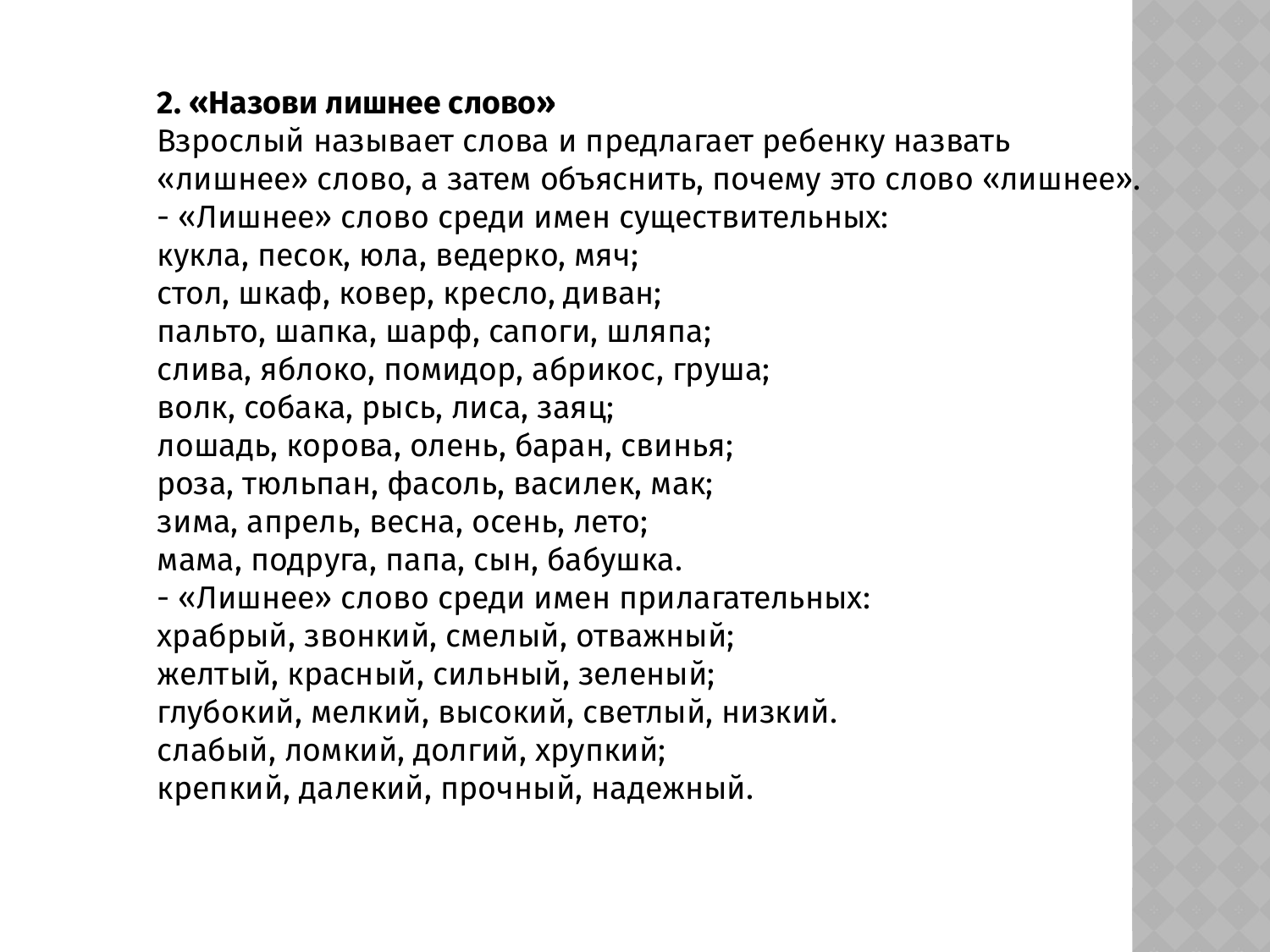

2. «Назови лишнее слово»
Взрослый называет слова и предлагает ребенку назвать «лишнее» слово, а затем объяснить, почему это слово «лишнее».
- «Лишнее» слово среди имен существительных:
кукла, песок, юла, ведерко, мяч;
стол, шкаф, ковер, кресло, диван;
пальто, шапка, шарф, сапоги, шляпа;
слива, яблоко, помидор, абрикос, груша;
волк, собака, рысь, лиса, заяц;
лошадь, корова, олень, баран, свинья;
роза, тюльпан, фасоль, василек, мак;
зима, апрель, весна, осень, лето;
мама, подруга, папа, сын, бабушка.
- «Лишнее» слово среди имен прилагательных:
храбрый, звонкий, смелый, отважный;
желтый, красный, сильный, зеленый;
глубокий, мелкий, высокий, светлый, низкий.
слабый, ломкий, долгий, хрупкий;
крепкий, далекий, прочный, надежный.